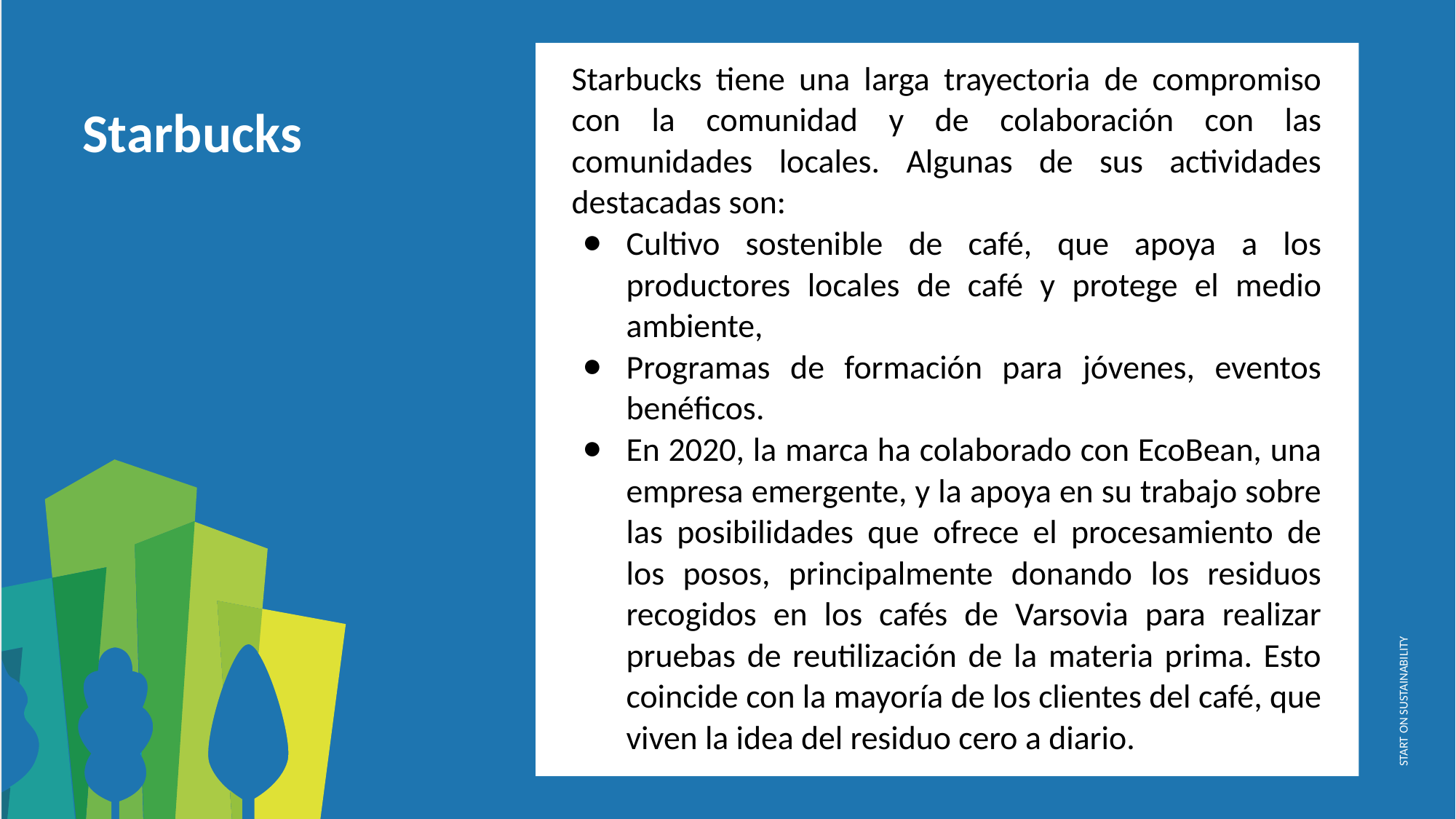

Starbucks tiene una larga trayectoria de compromiso con la comunidad y de colaboración con las comunidades locales. Algunas de sus actividades destacadas son:
Cultivo sostenible de café, que apoya a los productores locales de café y protege el medio ambiente,
Programas de formación para jóvenes, eventos benéficos.
En 2020, la marca ha colaborado con EcoBean, una empresa emergente, y la apoya en su trabajo sobre las posibilidades que ofrece el procesamiento de los posos, principalmente donando los residuos recogidos en los cafés de Varsovia para realizar pruebas de reutilización de la materia prima. Esto coincide con la mayoría de los clientes del café, que viven la idea del residuo cero a diario.

Starbucks